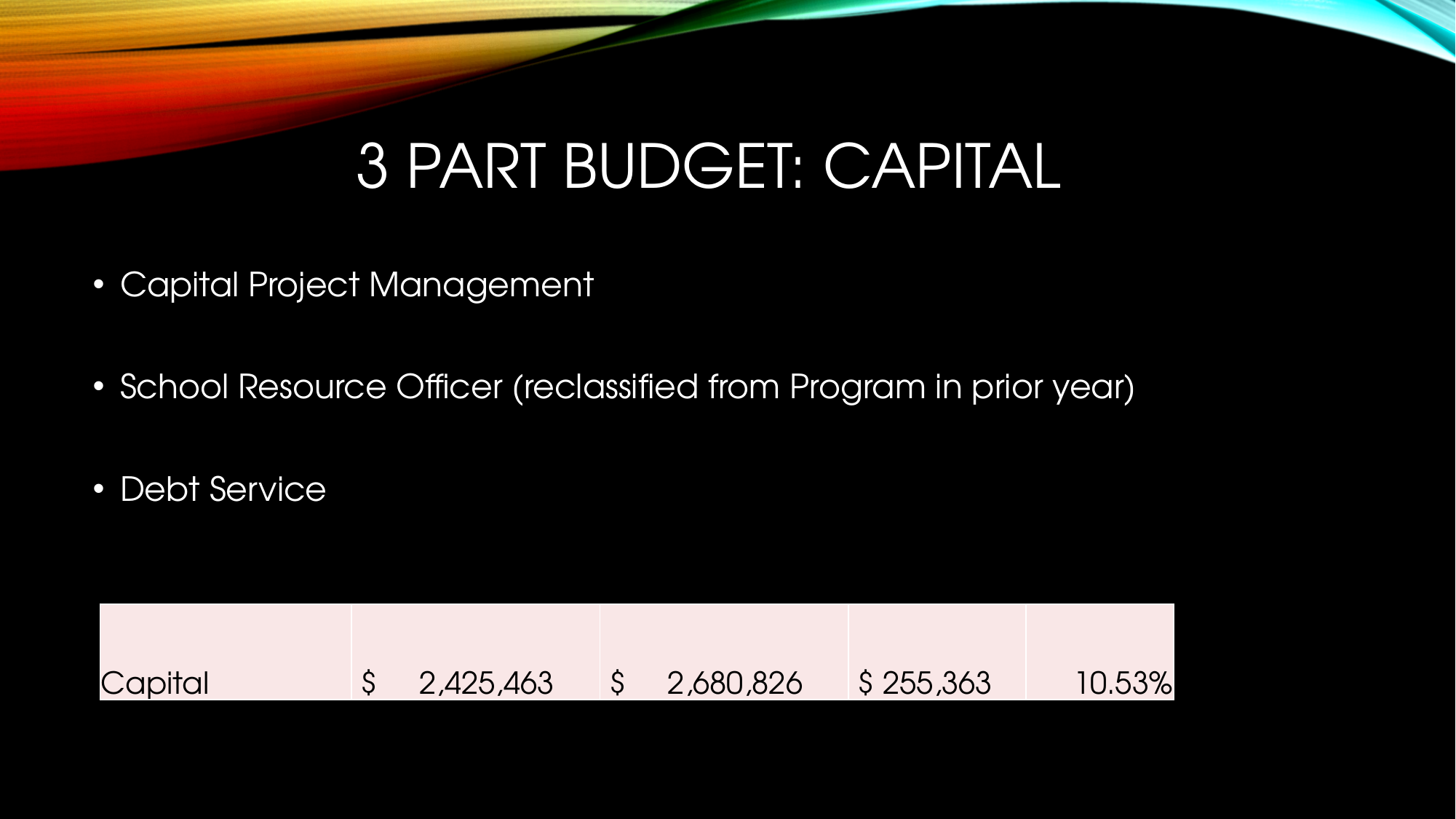

# 3 Part budget: capital
Capital Project Management

School Resource Officer (reclassified from Program in prior year)

Debt Service
| Capital | $ 2,425,463 | $ 2,680,826 | $ 255,363 | 10.53% |
| --- | --- | --- | --- | --- |